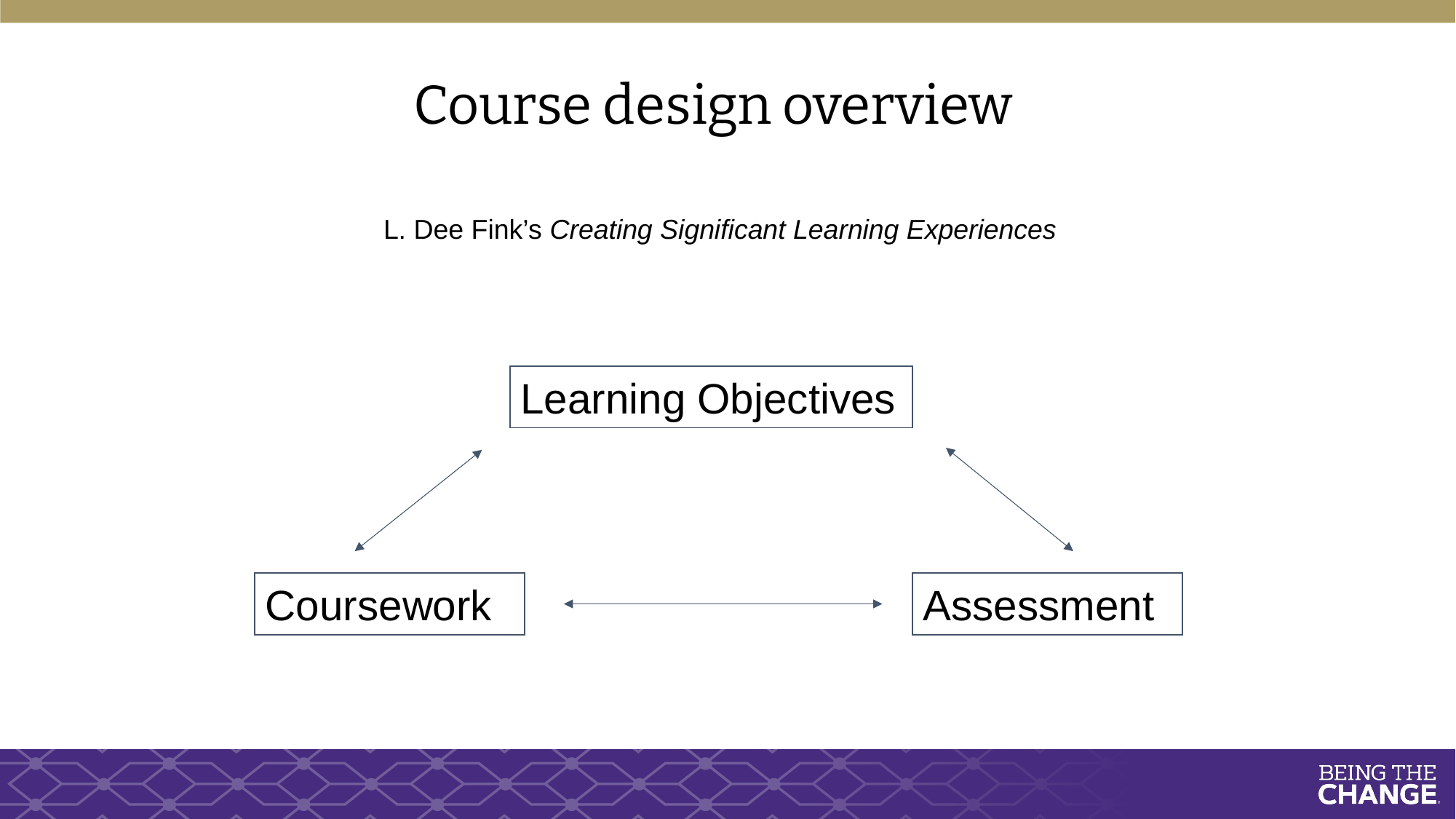

# Course design overview
L. Dee Fink’s Creating Significant Learning Experiences
Learning Objectives
Coursework
Assessment